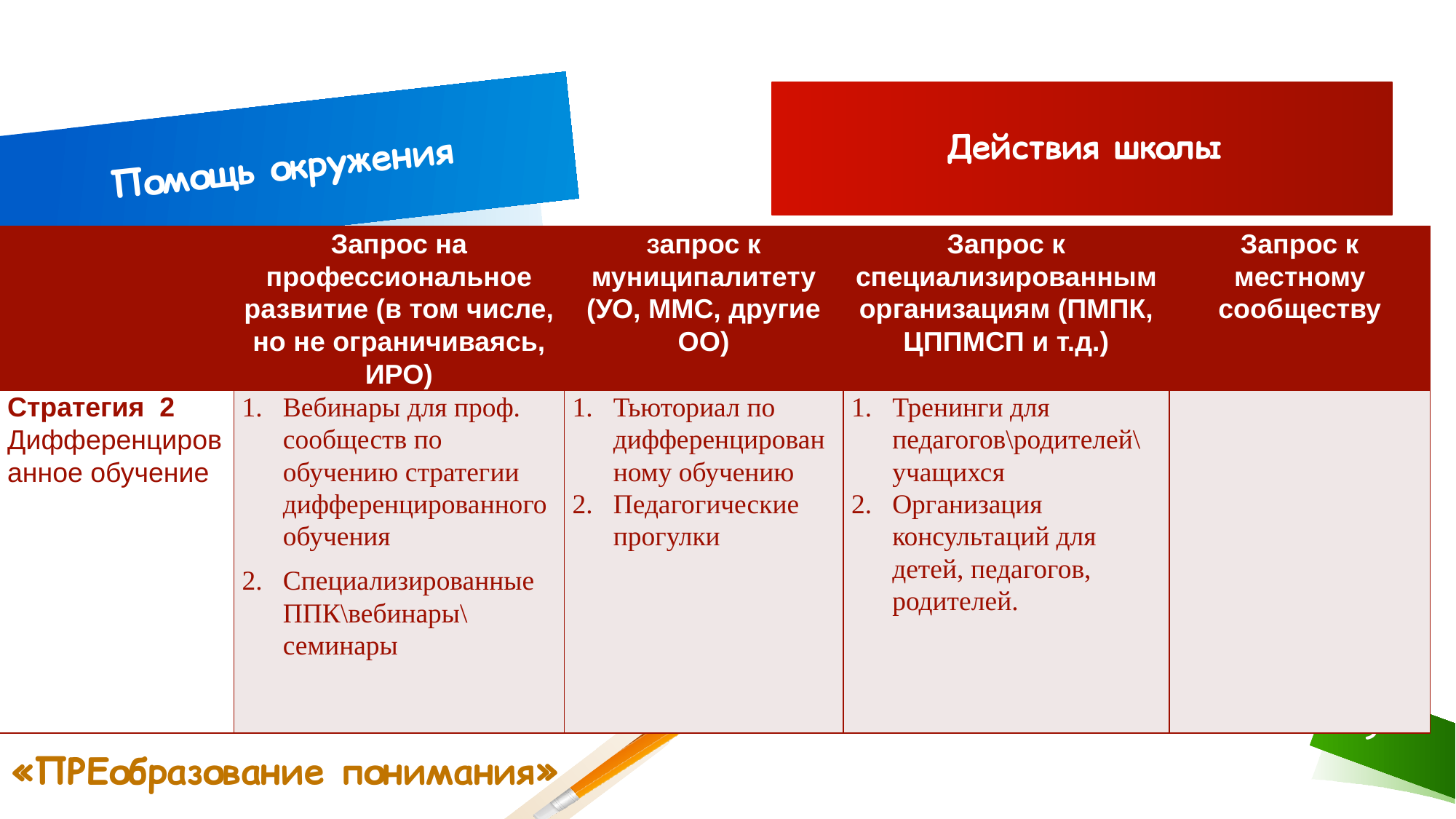

Действия школы
# Помощь окружения
|  | Запрос на профессиональное развитие (в том числе, но не ограничиваясь, ИРО) | Запрос к муниципалитету (УО, ММС, другие ОО) | Запрос к специализированным организациям (ПМПК, ЦППМСП и т.д.) | Запрос к местному сообществу |
| --- | --- | --- | --- | --- |
| Стратегия 2 Дифференцированное обучение | Вебинары для проф. сообществ по обучению стратегии дифференцированного обучения Специализированные ППК\вебинары\семинары | Тьюториал по дифференцированному обучению Педагогические прогулки | Тренинги для педагогов\родителей\учащихся Организация консультаций для детей, педагогов, родителей. |  |
9
«ПРЕобразование понимания»